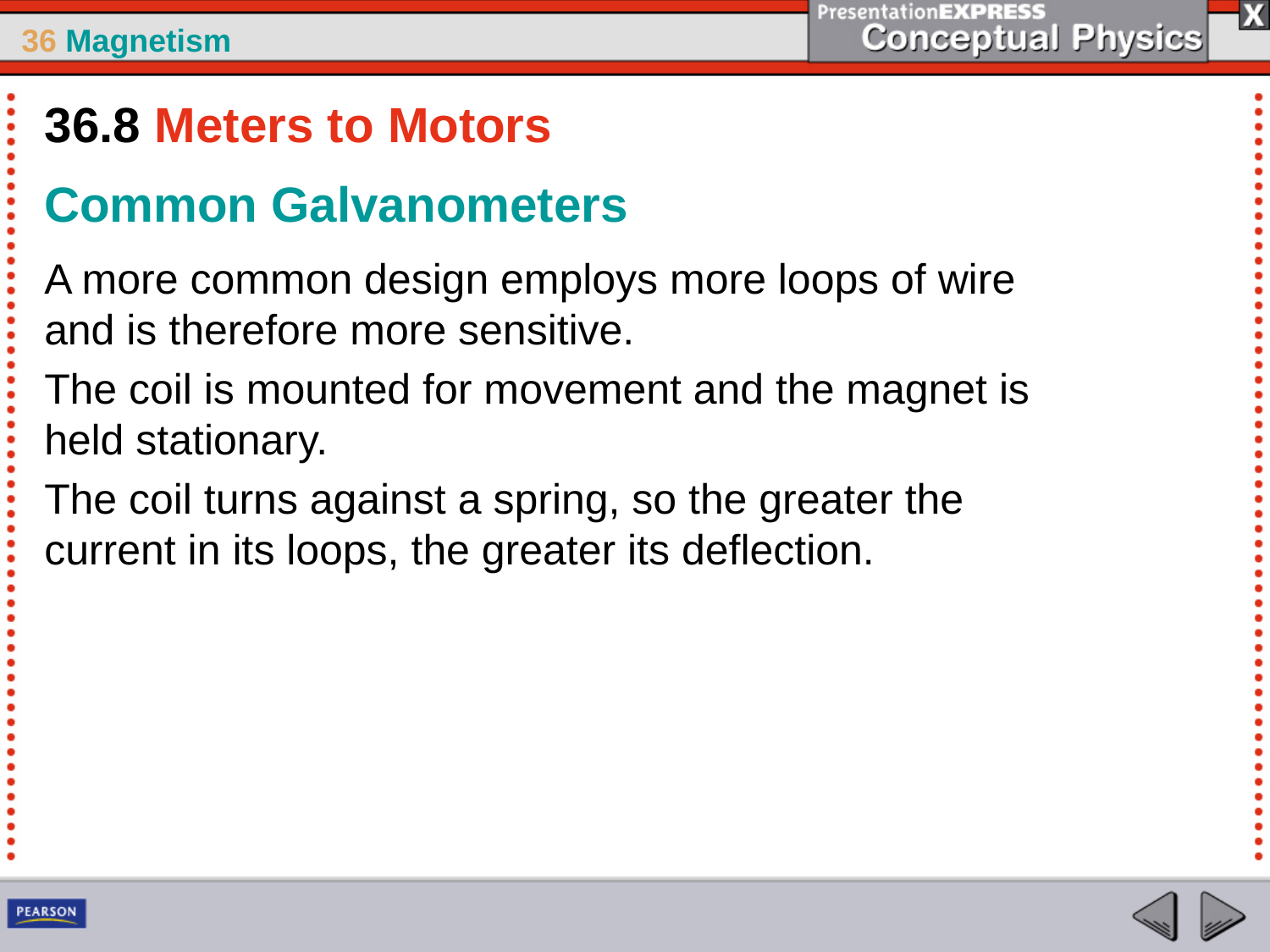

36.8 Meters to Motors
Common Galvanometers
A more common design employs more loops of wire and is therefore more sensitive.
The coil is mounted for movement and the magnet is held stationary.
The coil turns against a spring, so the greater the current in its loops, the greater its deflection.